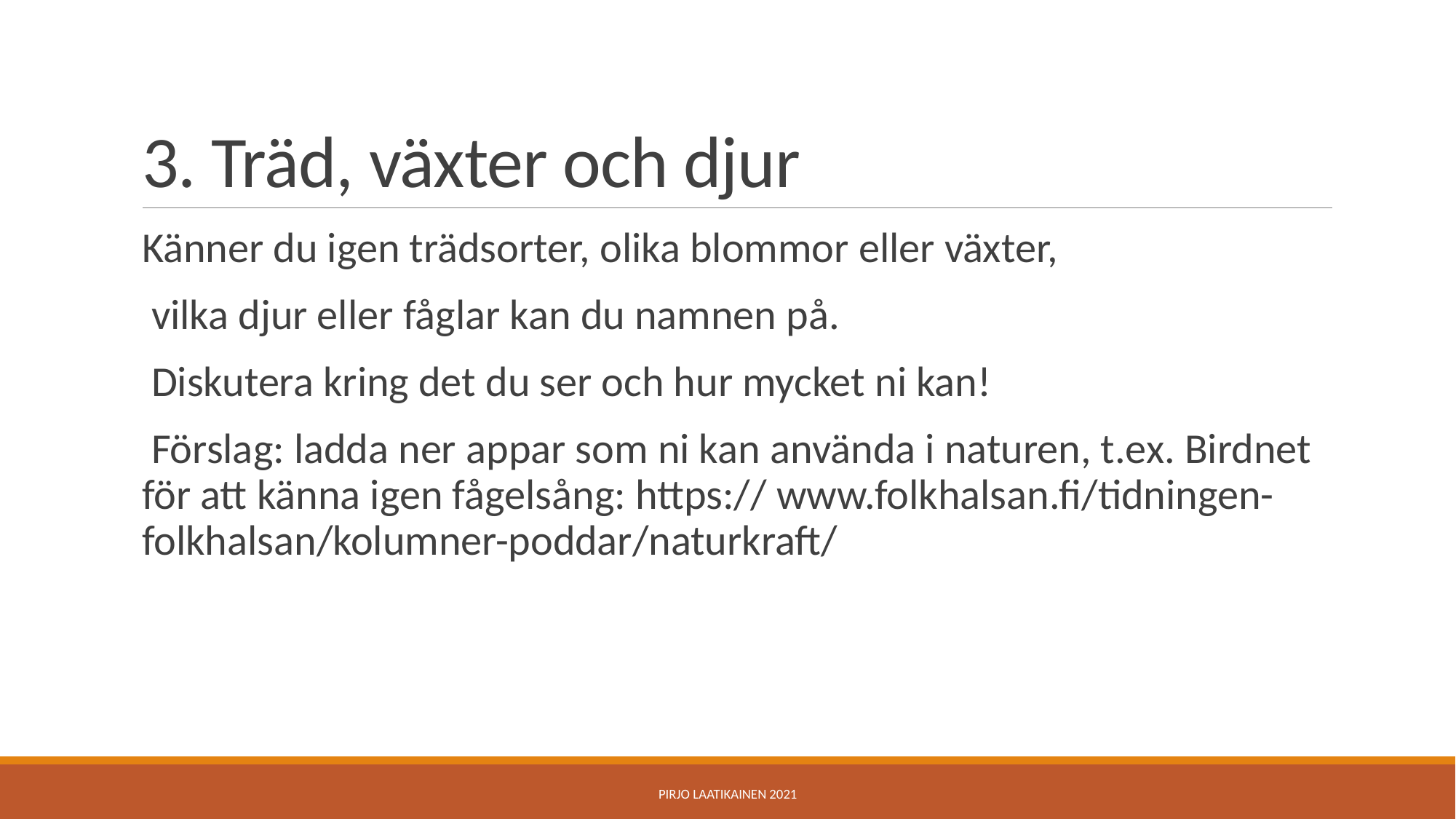

# 3. Träd, växter och djur
Känner du igen trädsorter, olika blommor eller växter,
 vilka djur eller fåglar kan du namnen på.
 Diskutera kring det du ser och hur mycket ni kan!
 Förslag: ladda ner appar som ni kan använda i naturen, t.ex. Birdnet för att känna igen fågelsång: https:// www.folkhalsan.fi/tidningen-folkhalsan/kolumner-poddar/naturkraft/
Pirjo Laatikainen 2021